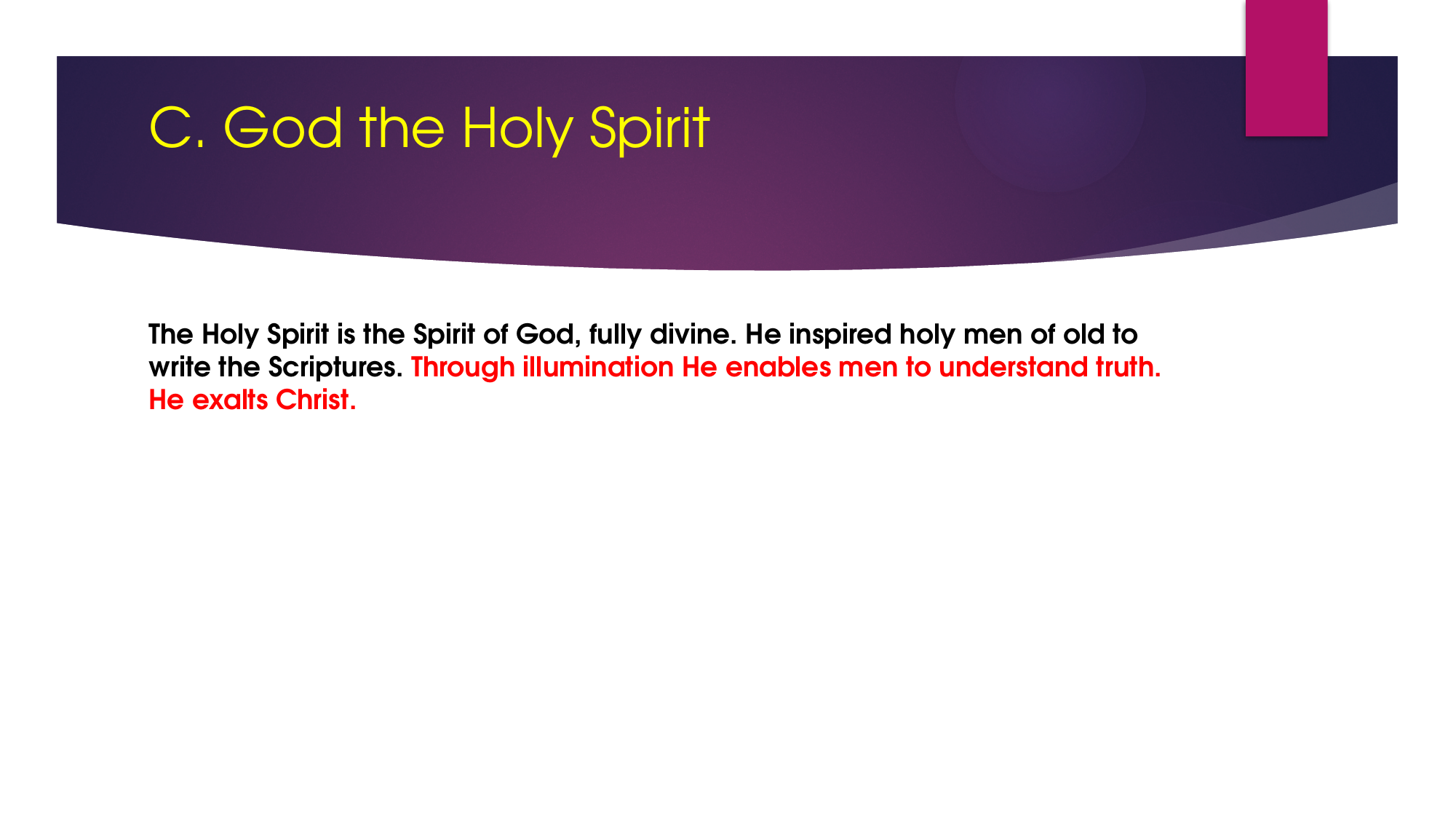

# C. God the Holy Spirit
The Holy Spirit is the Spirit of God, fully divine. He inspired holy men of old to write the Scriptures. Through illumination He enables men to understand truth. He exalts Christ.